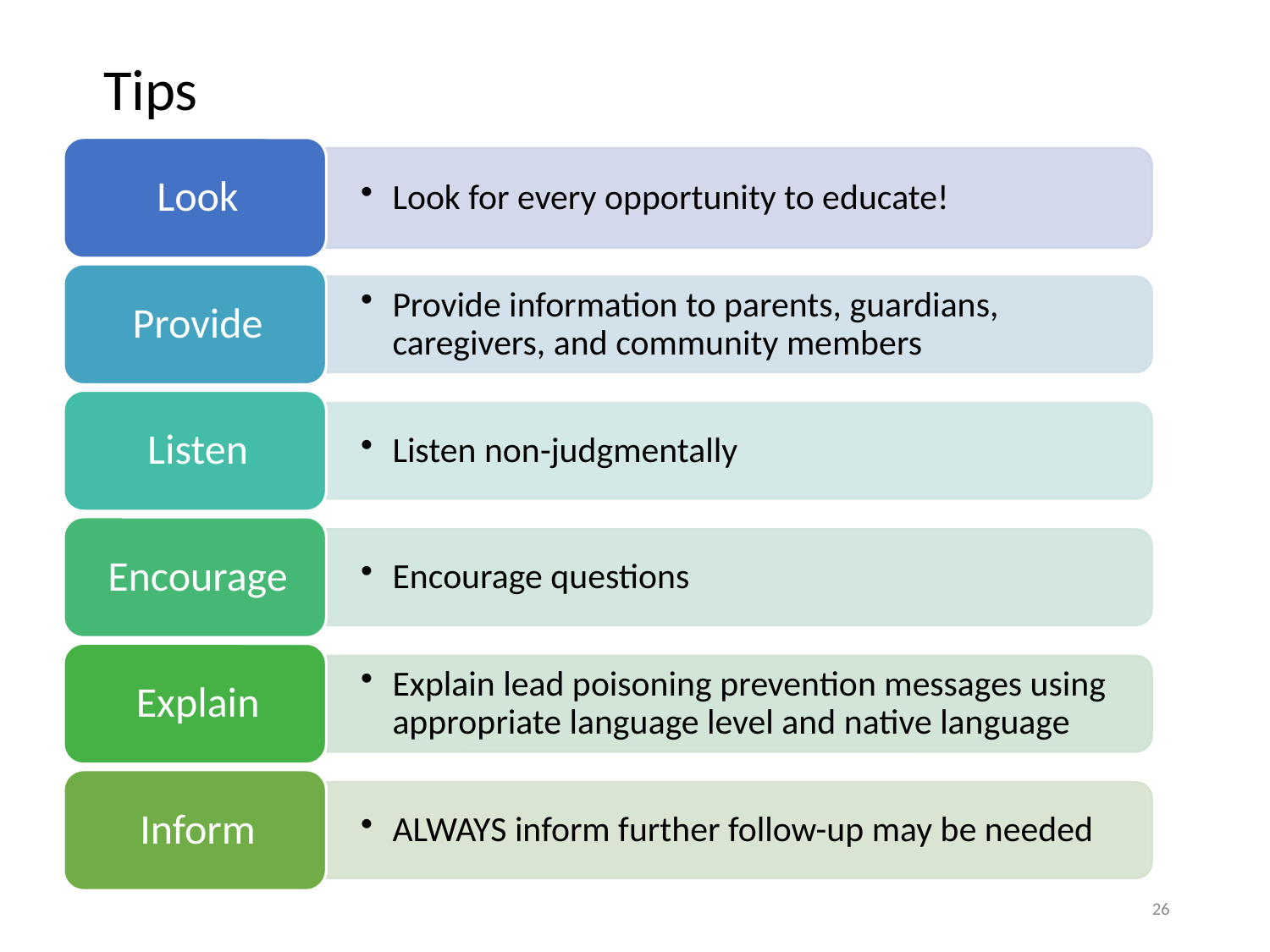

# Tips
Look for every opportunity to educate!
Look
Provide information to parents, guardians, caregivers, and community members
Provide
Listen non-judgmentally
Listen
Encourage questions
Encourage
Explain lead poisoning prevention messages using appropriate language level and native language
Explain
ALWAYS inform further follow-up may be needed
Inform

26